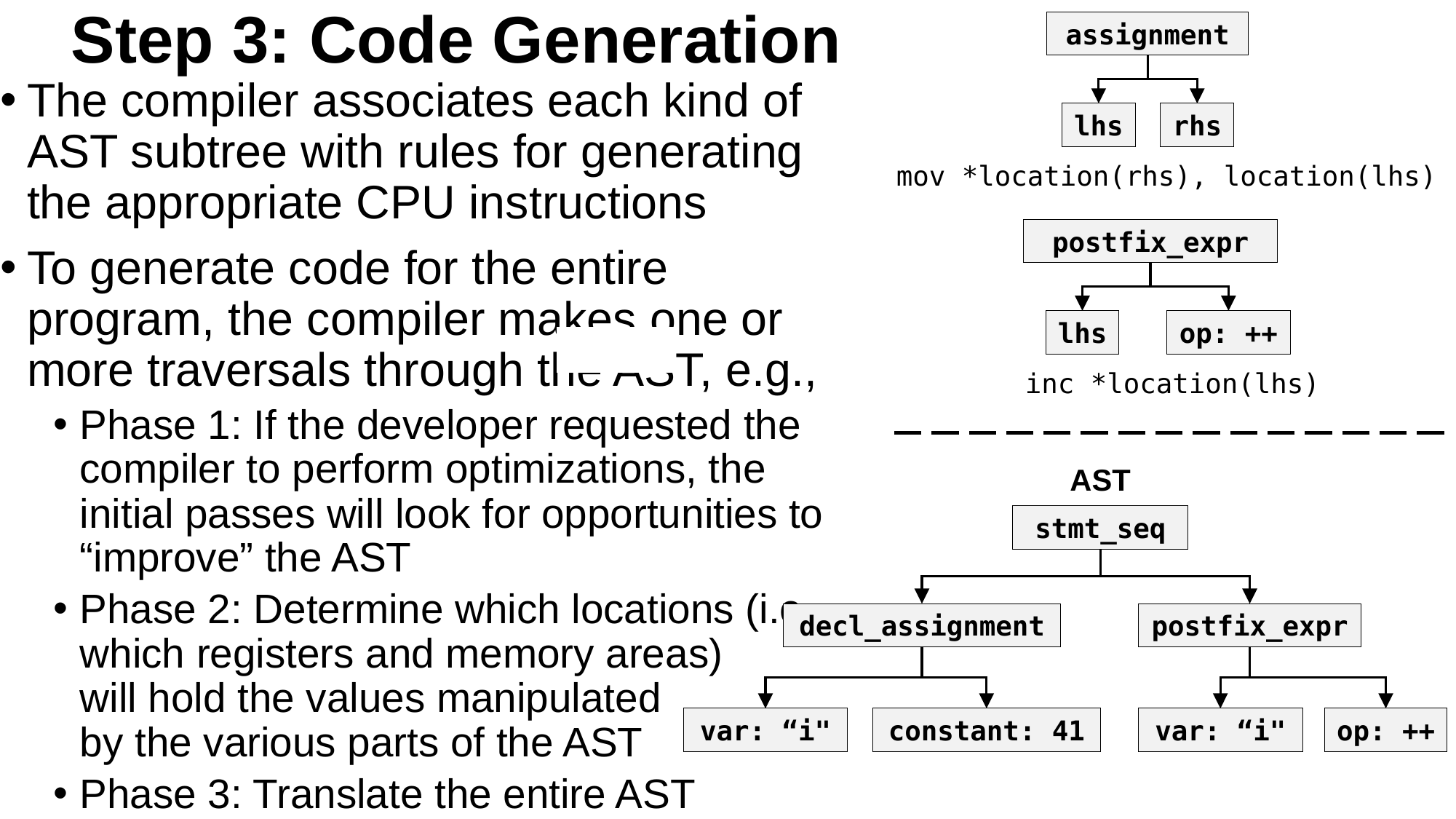

# Step 3: Code Generation
assignment
lhs
rhs
mov *location(rhs), location(lhs)
The compiler associates each kind of AST subtree with rules for generating the appropriate CPU instructions
To generate code for the entire program, the compiler makes one or more traversals through the AST, e.g.,
Phase 1: If the developer requested the compiler to perform optimizations, the initial passes will look for opportunities to “improve” the AST
Phase 2: Determine which locations (i.e.,    which registers and memory areas)           will hold the values manipulated                by the various parts of the AST
Phase 3: Translate the entire AST                 to CPU instructions

postfix_expr
lhs
op: ++
inc *location(lhs)

AST
stmt_seq
decl_assignment
postfix_expr
var: “i"
constant: 41
var: “i"
op: ++